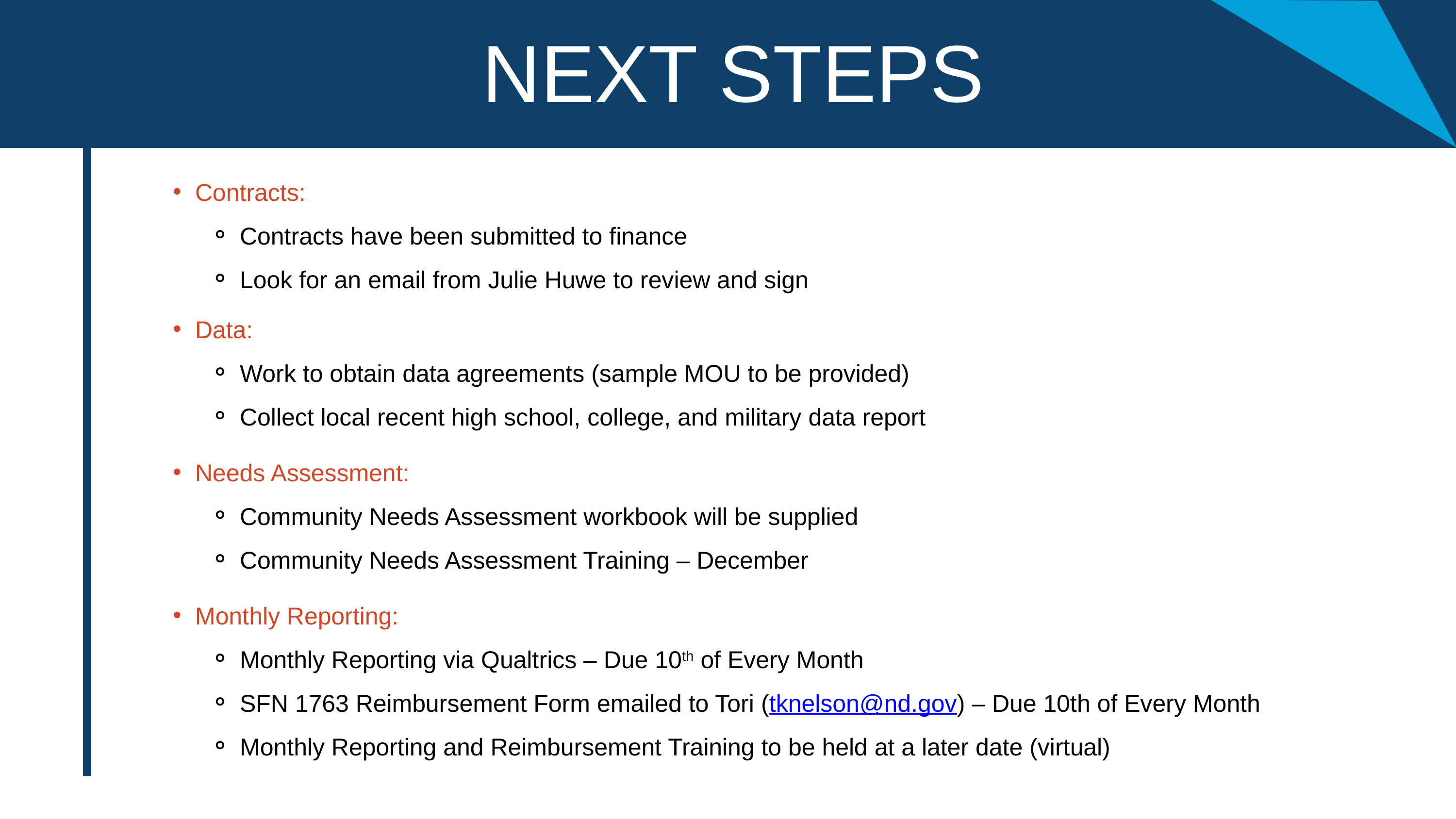

NEXT STEPS

Contracts:
Contracts have been submitted to finance
Look for an email from Julie Huwe to review and sign
Data:
Work to obtain data agreements (sample MOU to be provided)
Collect local recent high school, college, and military data report
Needs Assessment:
Community Needs Assessment workbook will be supplied
Community Needs Assessment Training – December
Monthly Reporting:
Monthly Reporting via Qualtrics – Due 10th of Every Month
SFN 1763 Reimbursement Form emailed to Tori (tknelson@nd.gov) – Due 10th of Every Month
Monthly Reporting and Reimbursement Training to be held at a later date (virtual)